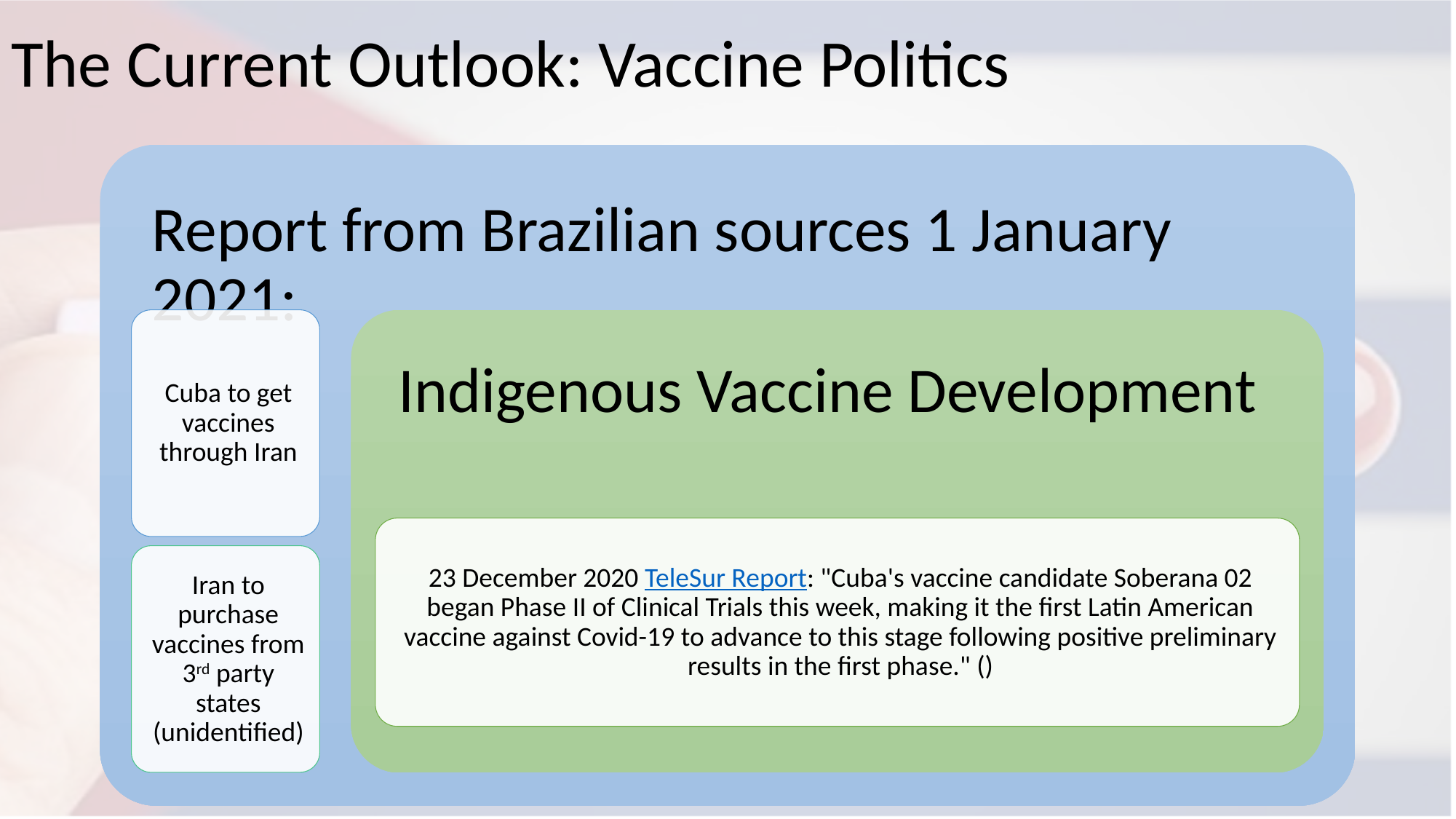

# The Current Outlook: Vaccine Politics
Report from Brazilian sources 1 January 2021:
Cuba to get vaccines through Iran
Iran to purchase vaccines from 3rd party states (unidentified)
Indigenous Vaccine Development
23 December 2020 TeleSur Report: "Cuba's vaccine candidate Soberana 02 began Phase II of Clinical Trials this week, making it the first Latin American vaccine against Covid-19 to advance to this stage following positive preliminary results in the first phase." ()